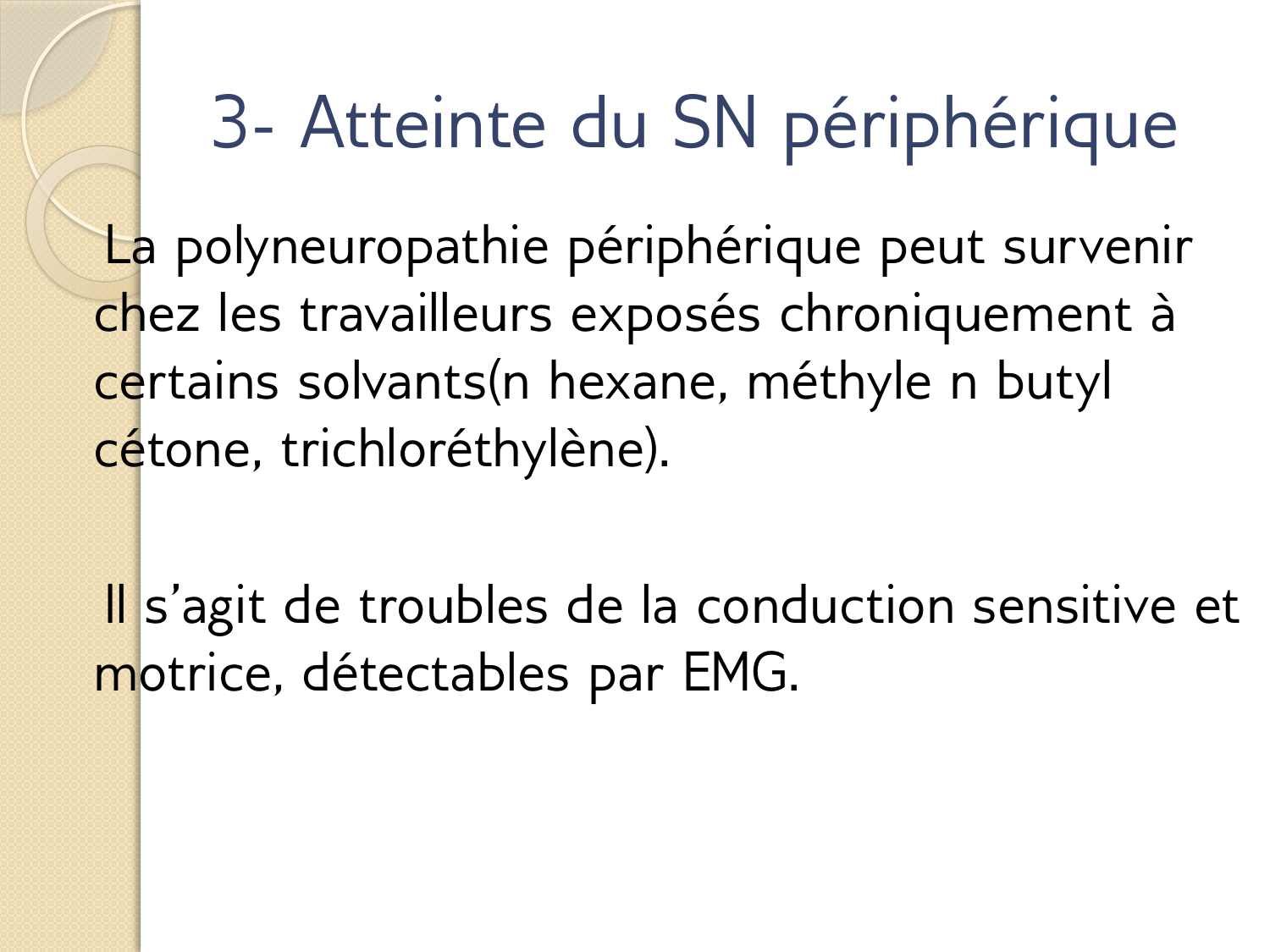

# 3- Atteinte du SN périphérique
   La polyneuropathie périphérique peut survenir chez les travailleurs exposés chroniquement à certains solvants(n hexane, méthyle n butyl cétone, trichloréthylène).

   Il s’agit de troubles de la conduction sensitive et motrice, détectables par EMG.